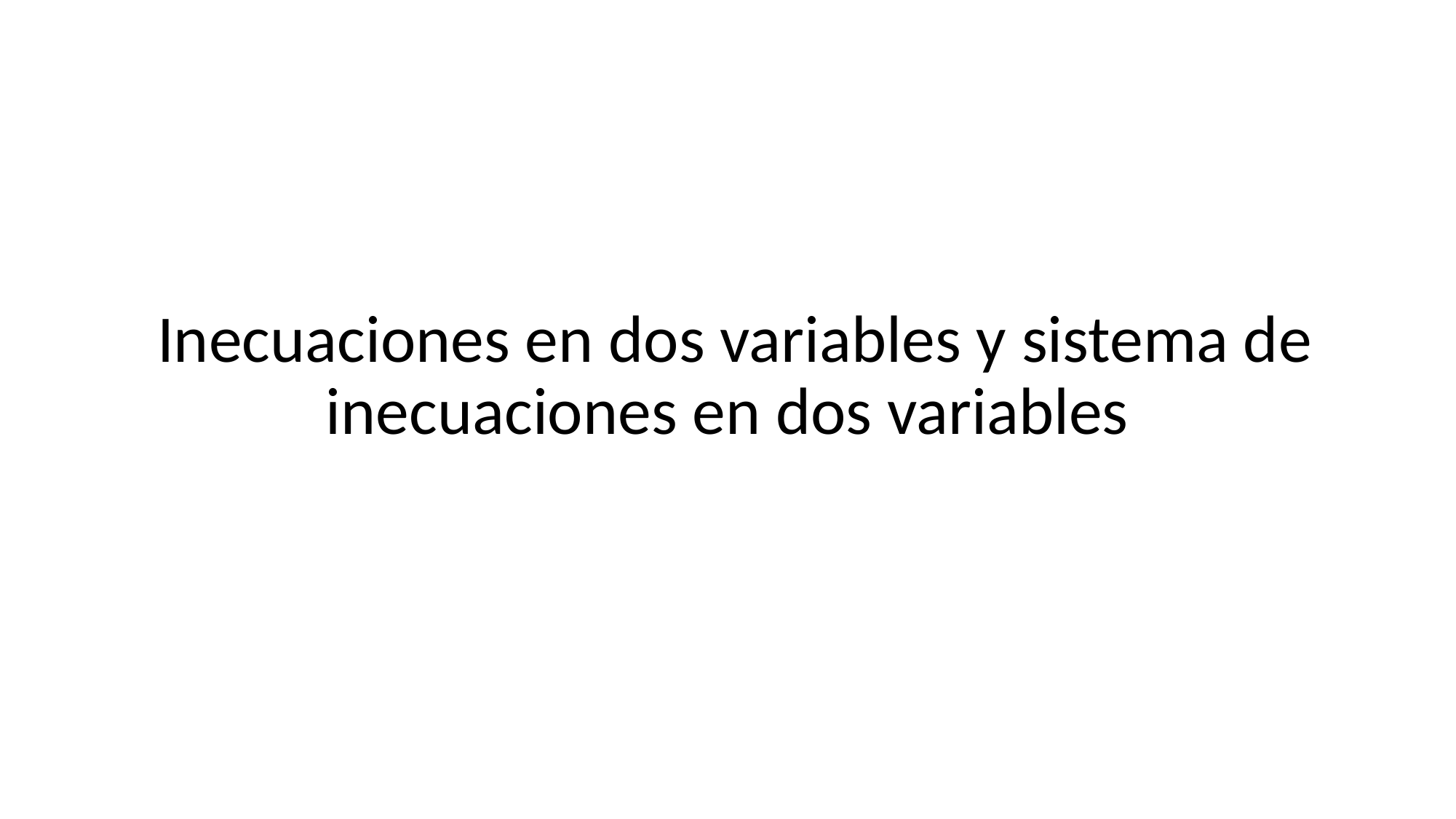

# Inecuaciones en dos variables y sistema de inecuaciones en dos variables